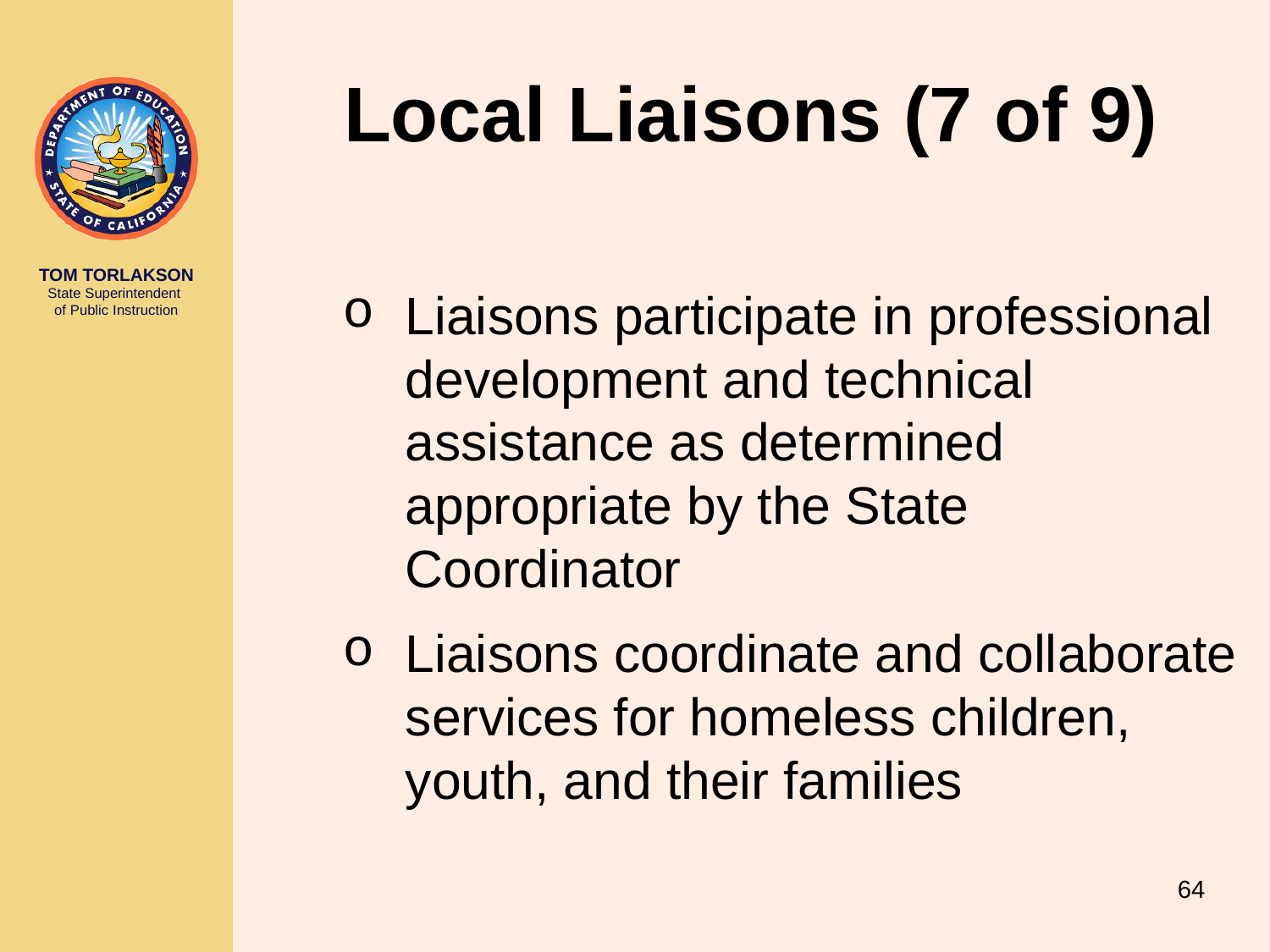

# Local Liaisons (7 of 9)
Liaisons participate in professional development and technical assistance as determined appropriate by the State Coordinator
Liaisons coordinate and collaborate services for homeless children, youth, and their families
64